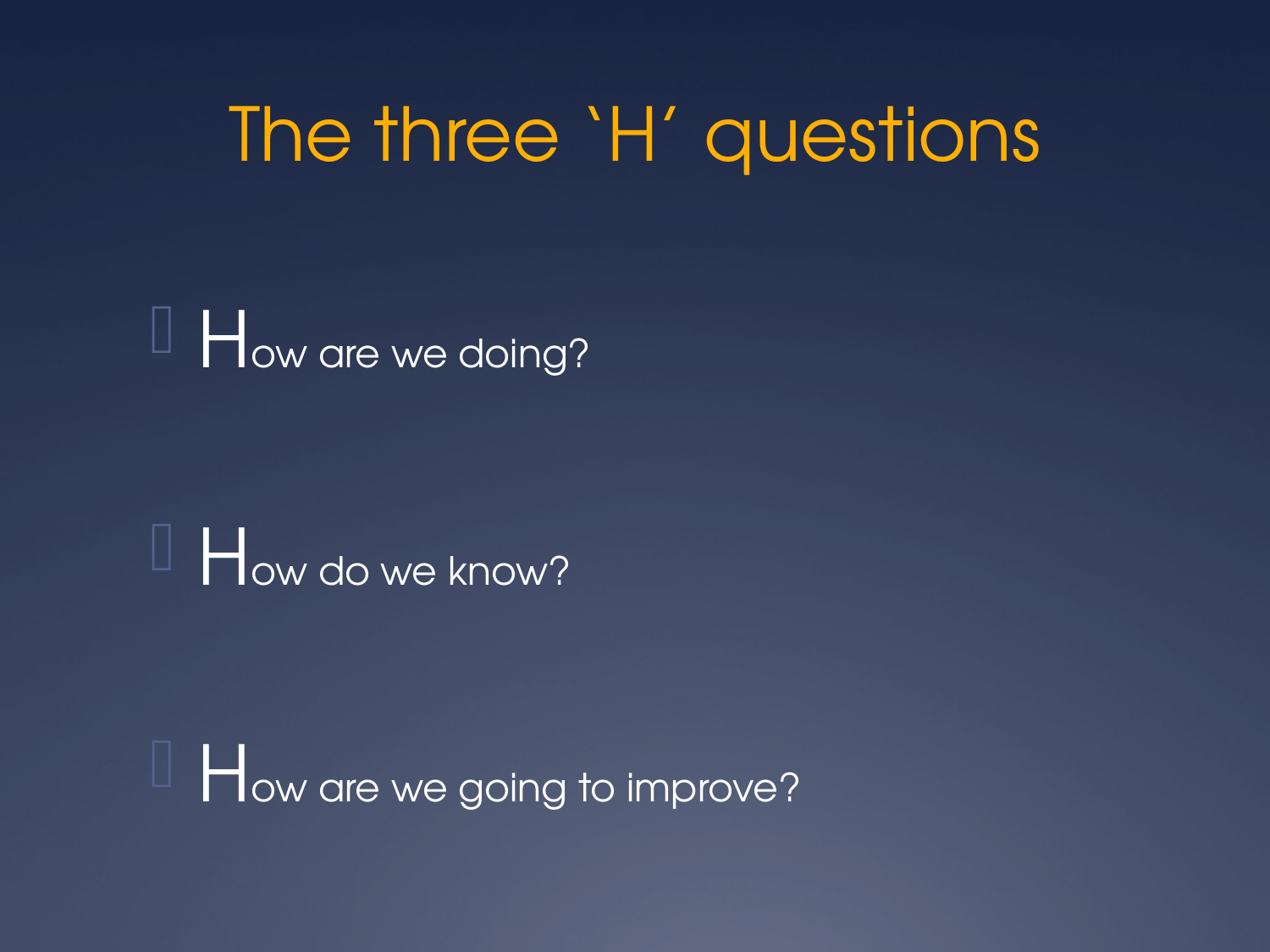

# The three ‘H’ questions
How are we doing?

How do we know?

How are we going to improve?